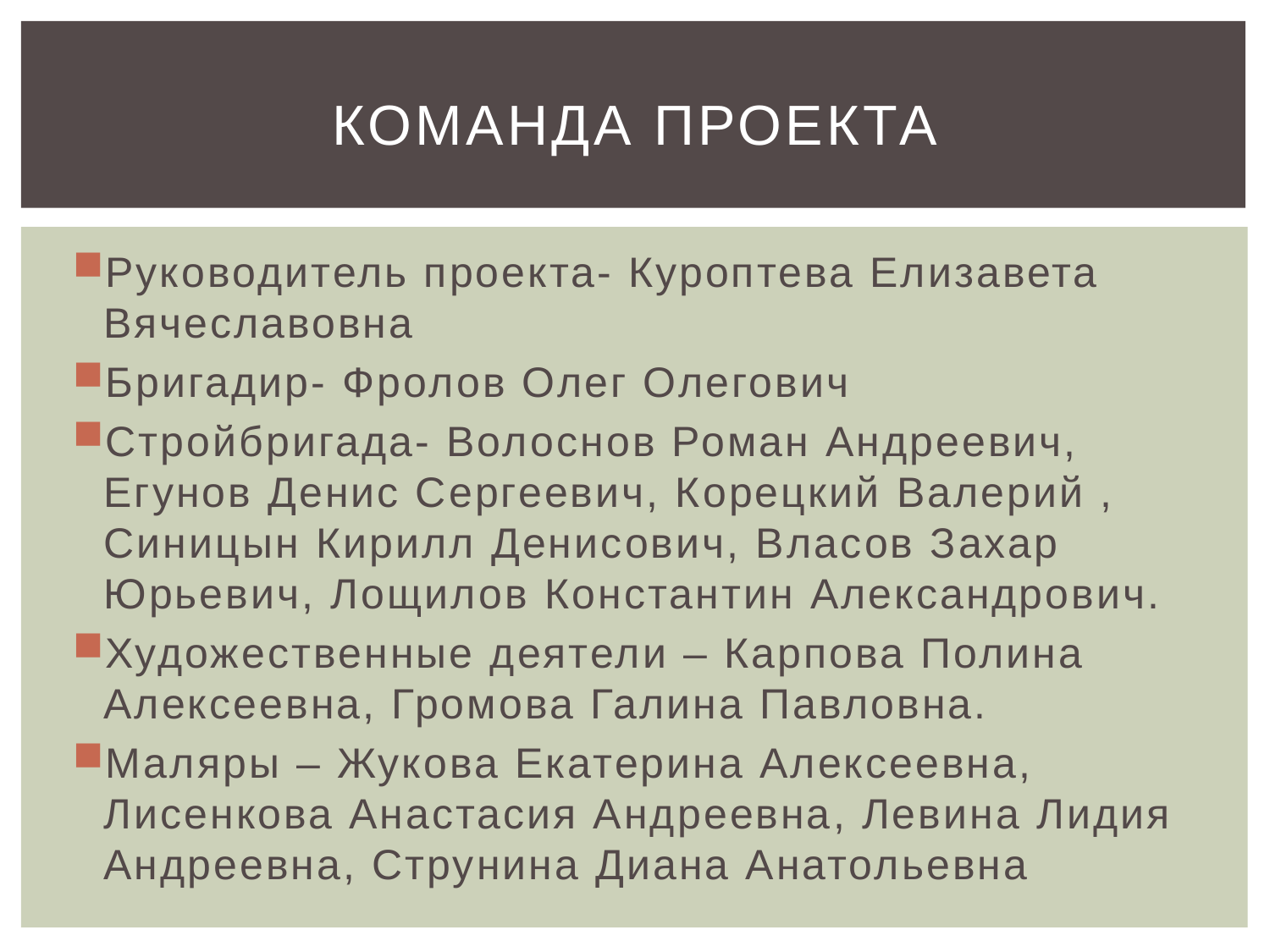

# Команда проекта
Руководитель проекта- Куроптева Елизавета Вячеславовна
Бригадир- Фролов Олег Олегович
Стройбригада- Волоснов Роман Андреевич, Егунов Денис Сергеевич, Корецкий Валерий , Синицын Кирилл Денисович, Власов Захар Юрьевич, Лощилов Константин Александрович.
Художественные деятели – Карпова Полина Алексеевна, Громова Галина Павловна.
Маляры – Жукова Екатерина Алексеевна, Лисенкова Анастасия Андреевна, Левина Лидия Андреевна, Струнина Диана Анатольевна